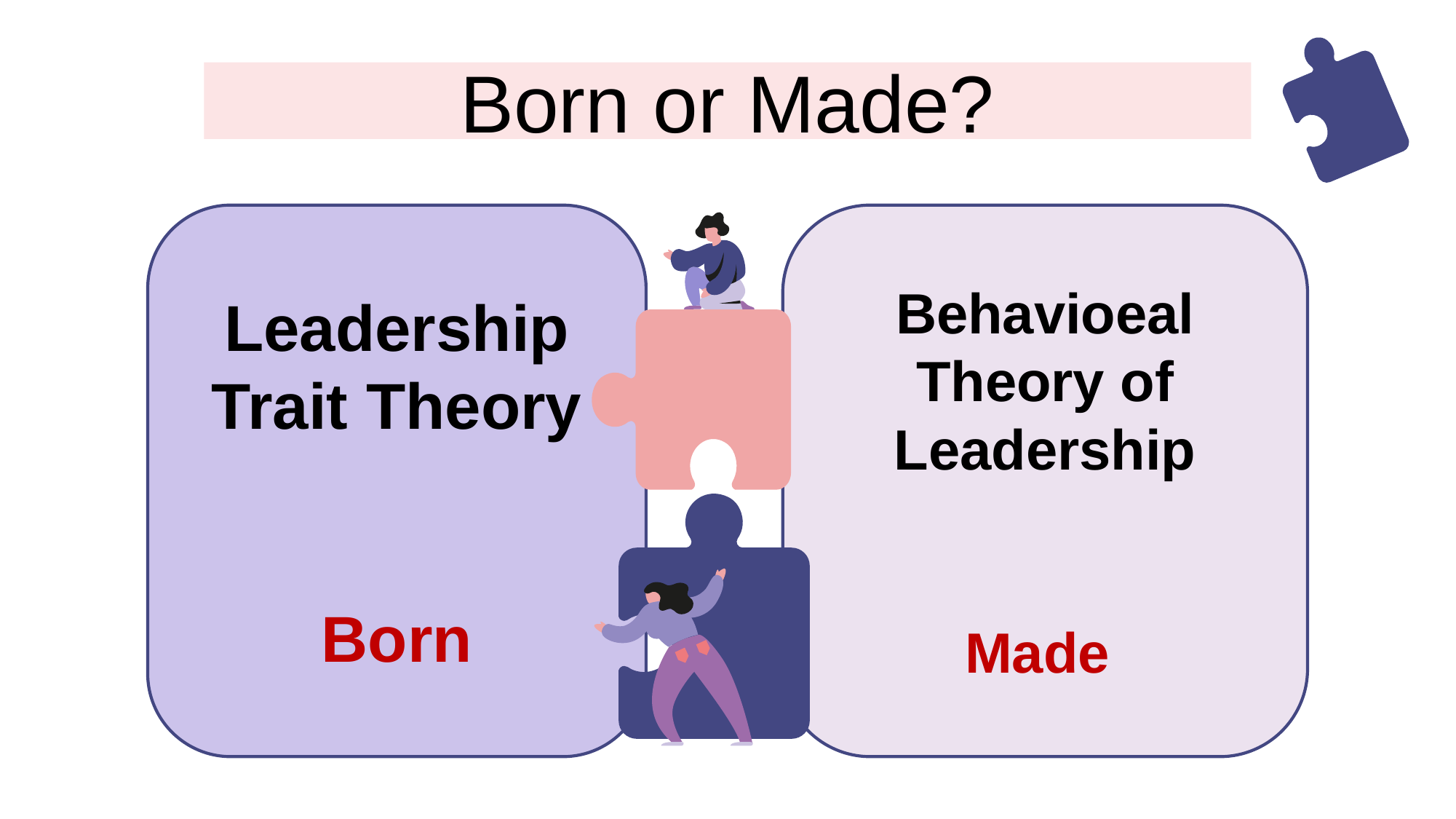

# Born or Made?
Leadership Trait Theory

Born
Behavioeal Theory of Leadership

Made